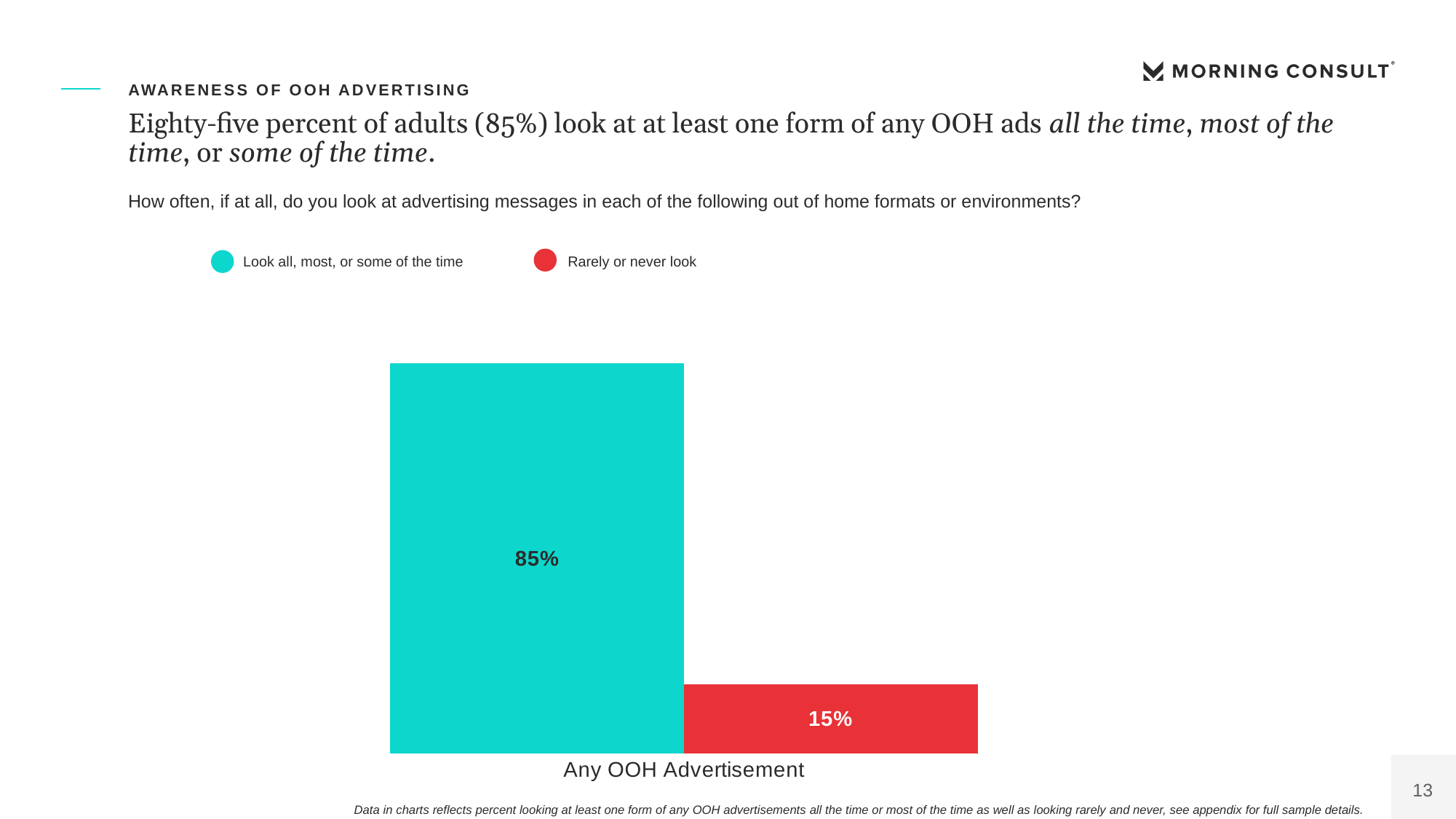

Oaaa First Polling Presentation
OAAA4
AWARENESS OF OOH ADVERTISING
# Eighty-five percent of adults (85%) look at at least one form of any OOH ads all the time, most of the time, or some of the time.
How often, if at all, do you look at advertising messages in each of the following out of home formats or environments?

Look all, most, or some of the time
Rarely or never look

### Chart

| Category | No | Yes |
|---|---|---|
| Any OOH Advertisement | 0.15 | 0.85 |

### Chart

| Category |
|---|
Data in charts reflects percent looking at least one form of any OOH advertisements all the time or most of the time as well as looking rarely and never, see appendix for full sample details.